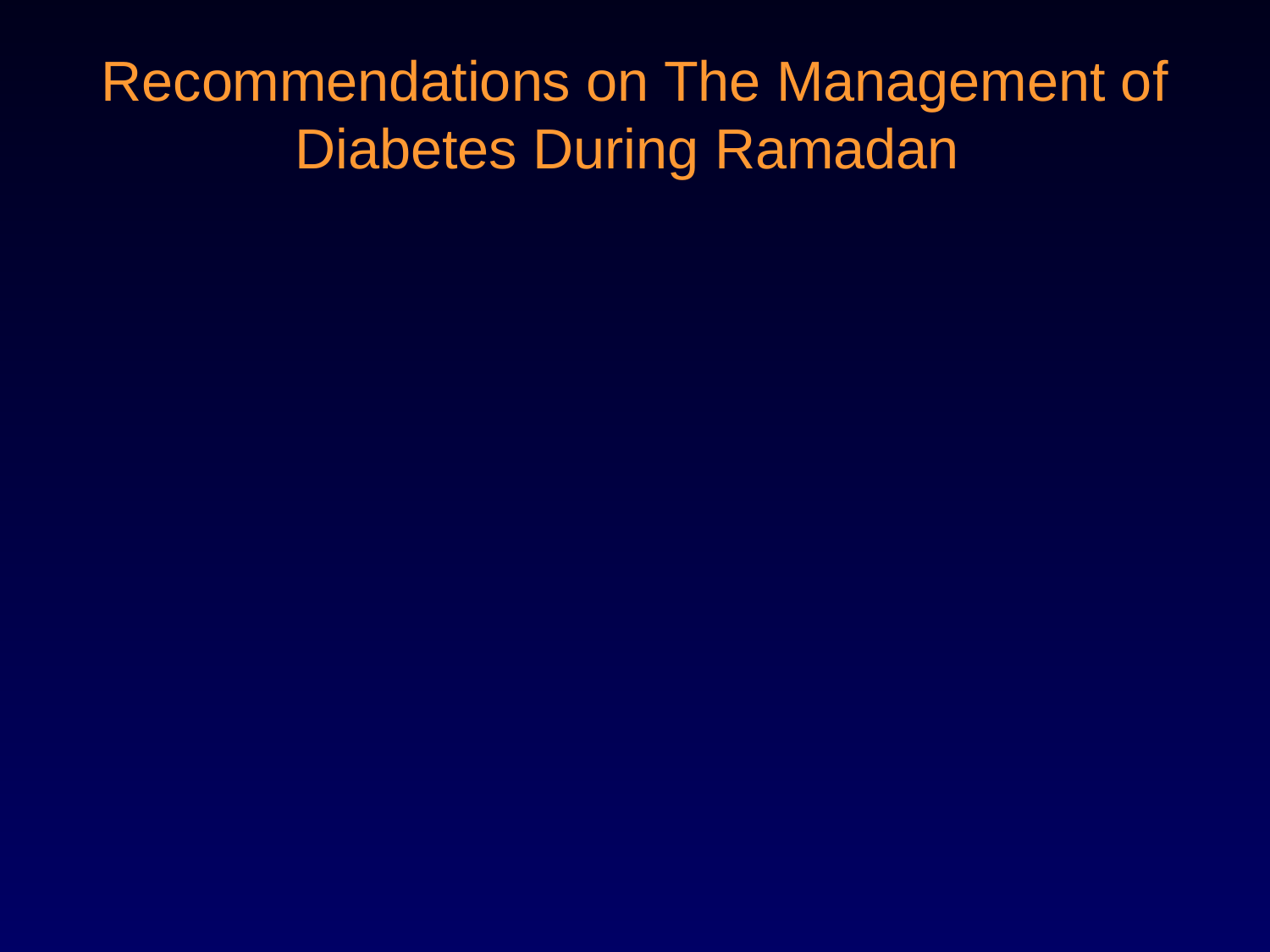

# Recommendations on The Management of Diabetes During Ramadan
Put forward  at  a Consensus Meeting held in Casablanca, Morocco in 1995
These covered:
criteria allowing for or exempting from fasting and recommendations for monitoring.
Other topic covered included community education programmers, treatment regimens
methodology and content for the future research programs